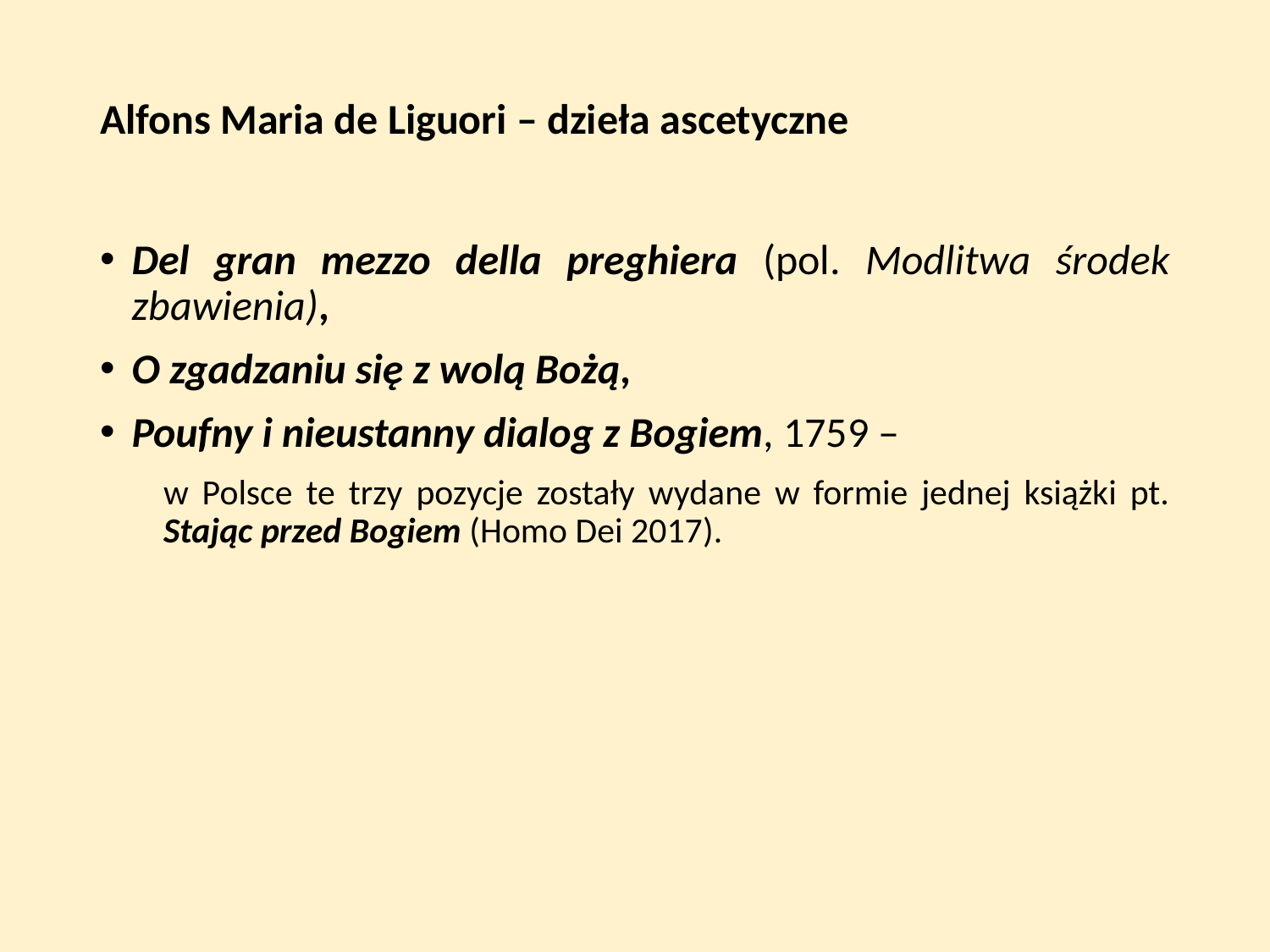

# Alfons Maria de Liguori – dzieła ascetyczne
Del gran mezzo della preghiera (pol. Modlitwa środek zbawienia),
O zgadzaniu się z wolą Bożą,
Poufny i nieustanny dialog z Bogiem, 1759 –
w Polsce te trzy pozycje zostały wydane w formie jednej książki pt. Stając przed Bogiem (Homo Dei 2017).